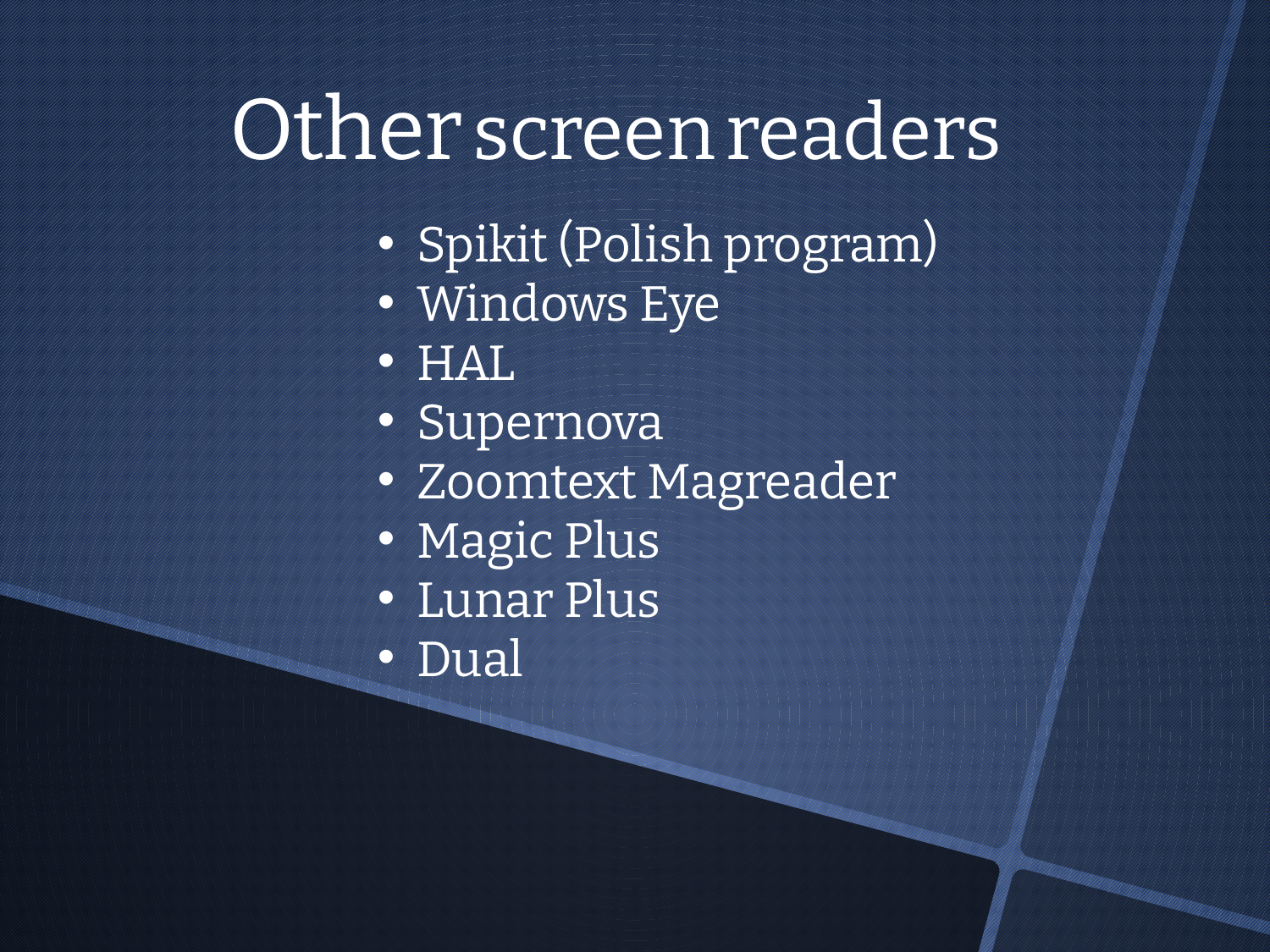

Other screen readers
Spikit (Polish program)
Windows Eye
HAL
Supernova
Zoomtext Magreader
Magic Plus
Lunar Plus
Dual